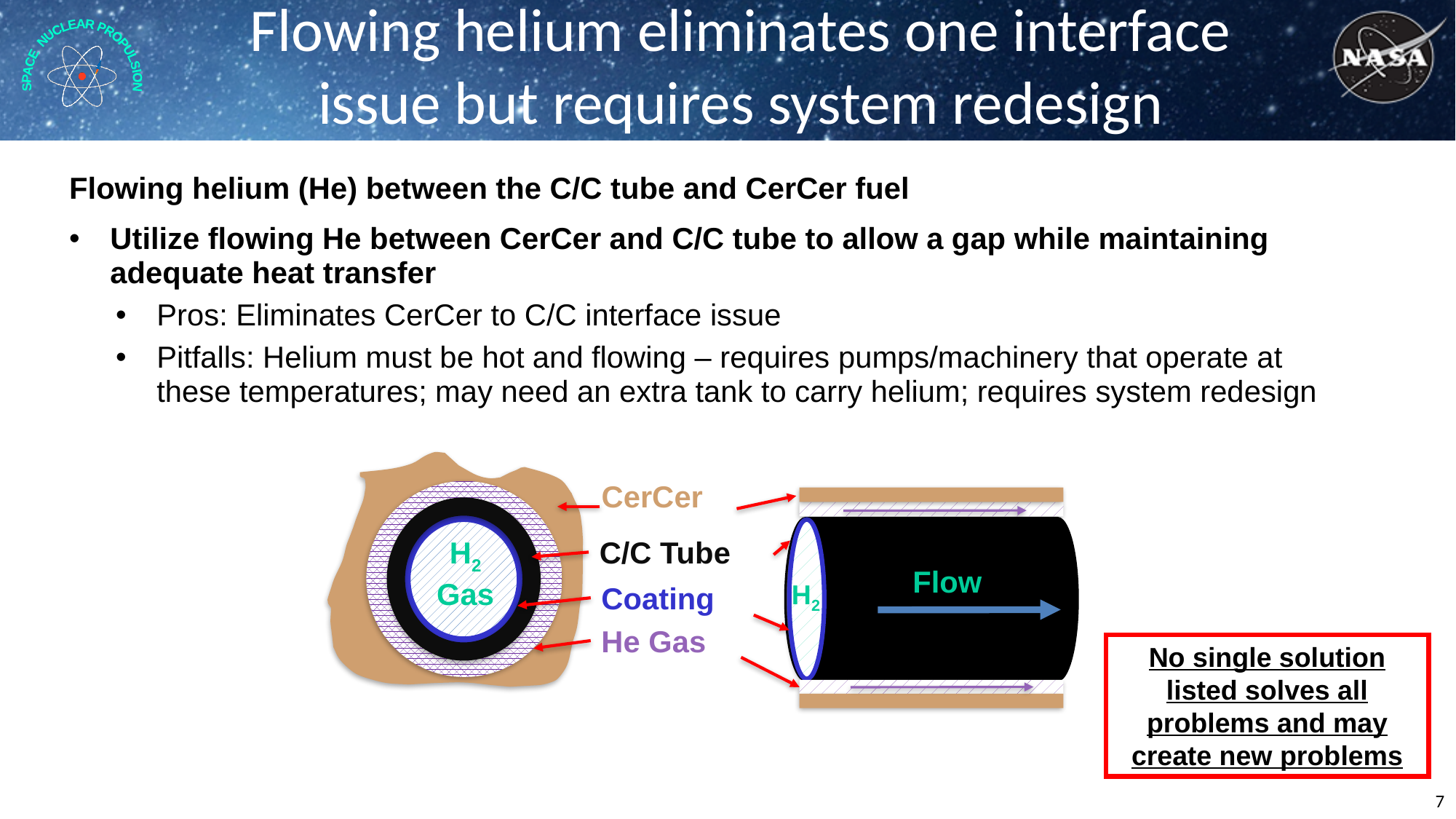

# Flowing helium eliminates one interface issue but requires system redesign
Flowing helium (He) between the C/C tube and CerCer fuel
Utilize flowing He between CerCer and C/C tube to allow a gap while maintaining adequate heat transfer
Pros: Eliminates CerCer to C/C interface issue
Pitfalls: Helium must be hot and flowing – requires pumps/machinery that operate at these temperatures; may need an extra tank to carry helium; requires system redesign

CerCer

H2 Gas
C/C Tube
Flow
H2
Coating
He Gas

No single solution listed solves all problems and may create new problems